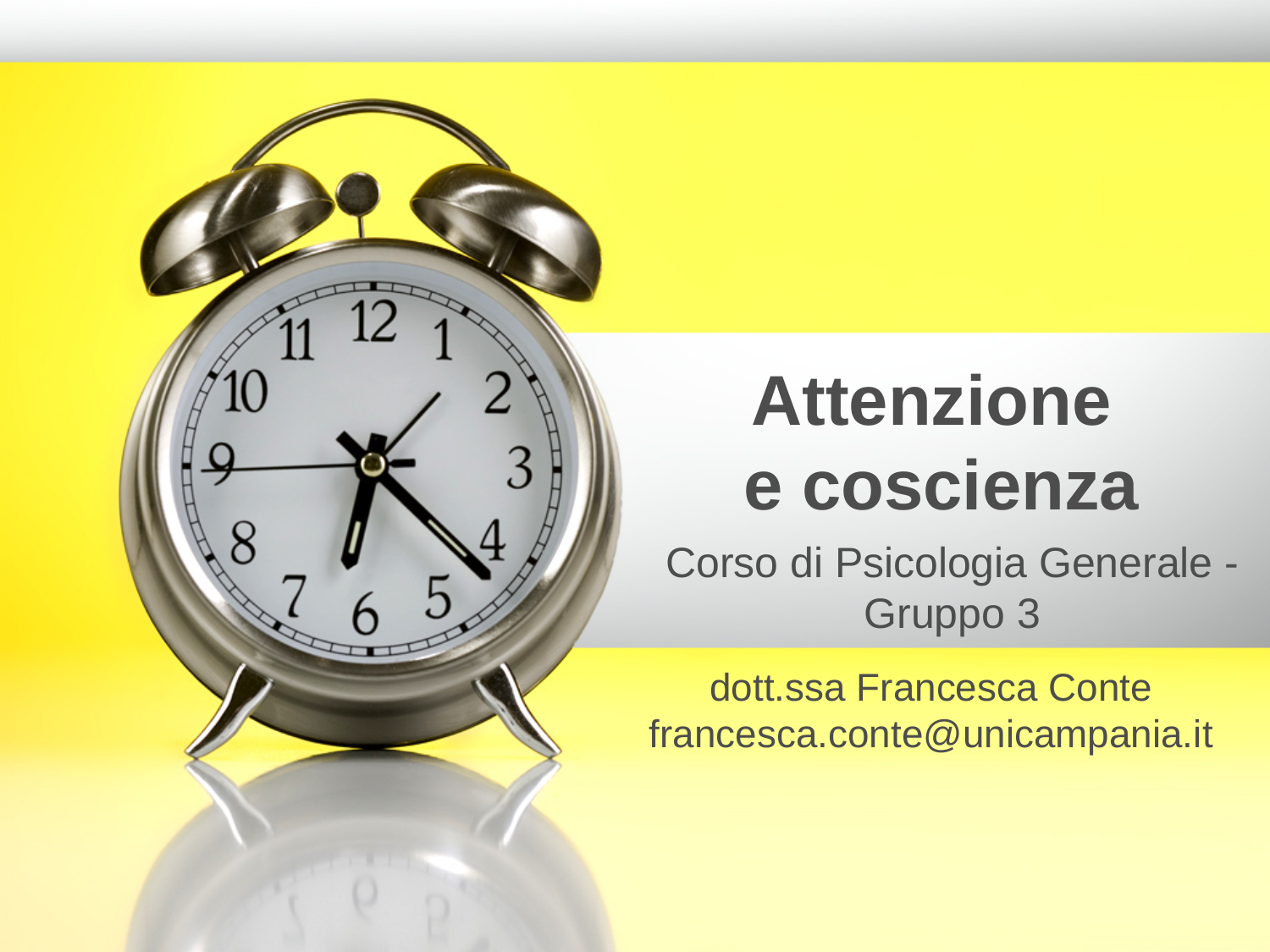

# Attenzione e coscienza
Corso di Psicologia Generale - Gruppo 3
dott.ssa Francesca Conte
francesca.conte@unicampania.it